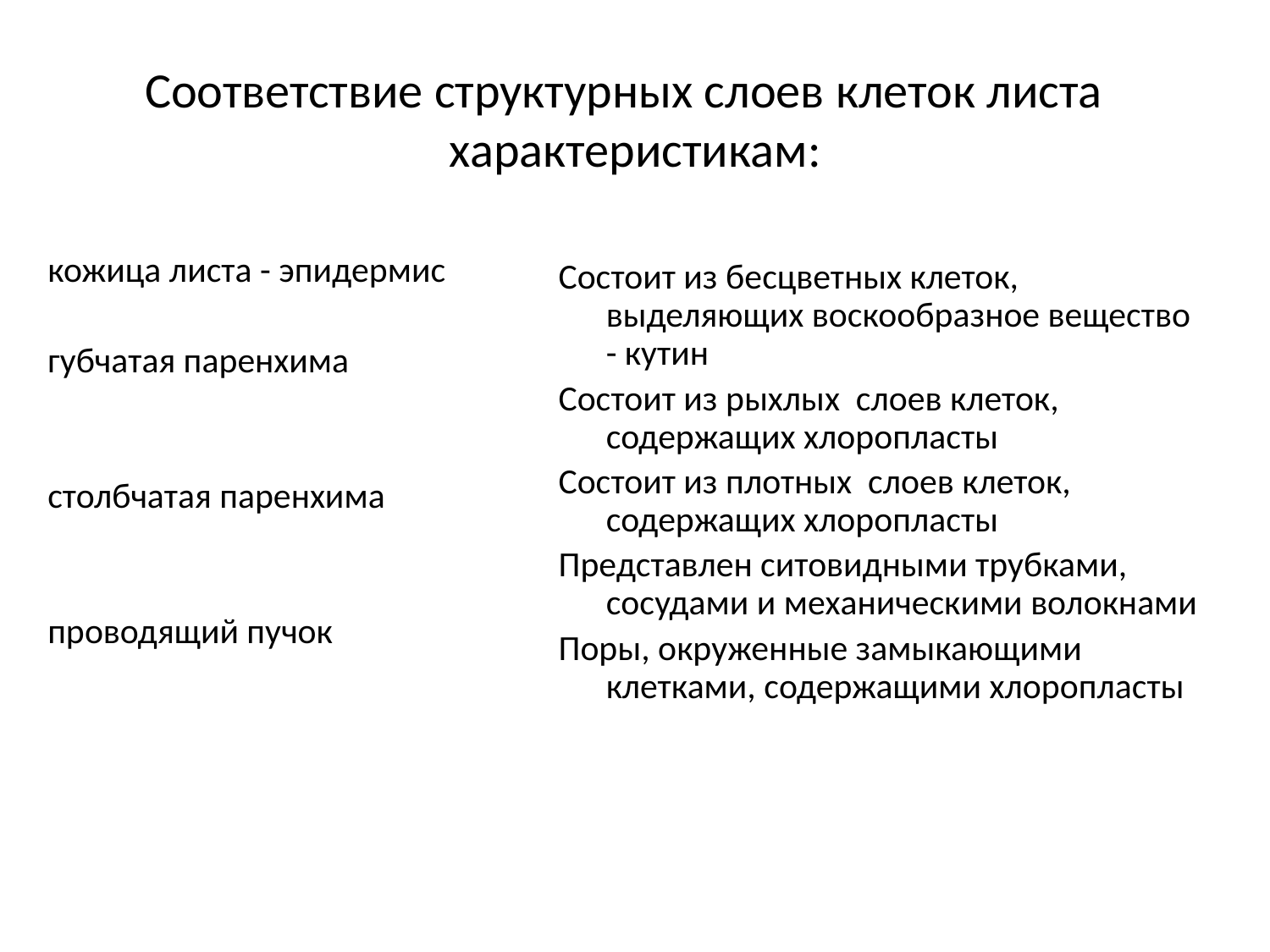

# Соответствие структурных слоев клеток листа   характеристикам:

кожица листа - эпидермис

губчатая паренхима

столбчатая паренхима

проводящий пучок
Состоит из бесцветных клеток, выделяющих воскообразное вещество - кутин
Состоит из рыхлых  слоев клеток, содержащих хлоропласты
Состоит из плотных  слоев клеток, содержащих хлоропласты
Представлен ситовидными трубками, сосудами и механическими волокнами
Поры, окруженные замыкающими клетками, содержащими хлоропласты